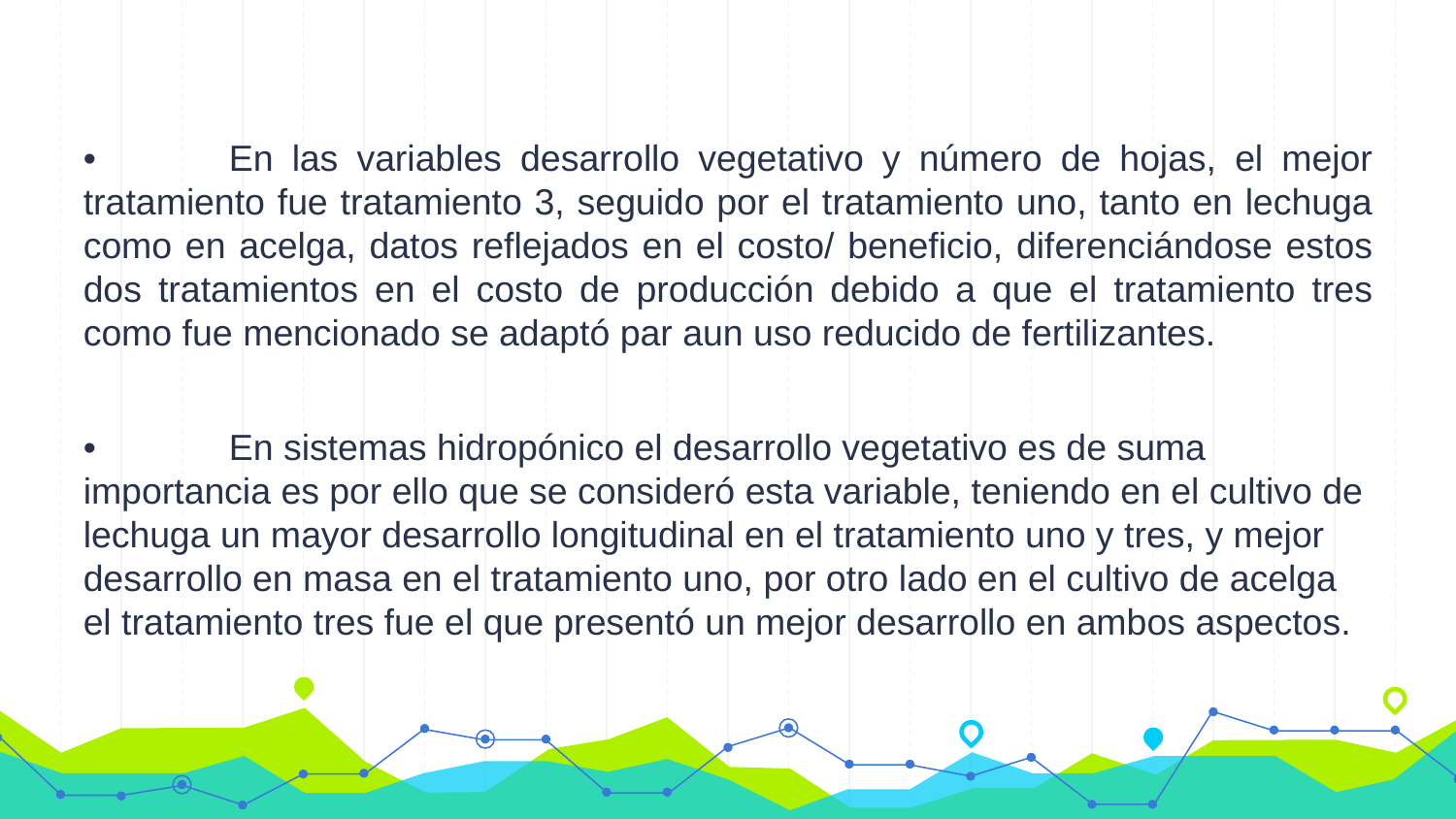

•	En las variables desarrollo vegetativo y número de hojas, el mejor tratamiento fue tratamiento 3, seguido por el tratamiento uno, tanto en lechuga como en acelga, datos reflejados en el costo/ beneficio, diferenciándose estos dos tratamientos en el costo de producción debido a que el tratamiento tres como fue mencionado se adaptó par aun uso reducido de fertilizantes.
•	En sistemas hidropónico el desarrollo vegetativo es de suma importancia es por ello que se consideró esta variable, teniendo en el cultivo de lechuga un mayor desarrollo longitudinal en el tratamiento uno y tres, y mejor desarrollo en masa en el tratamiento uno, por otro lado en el cultivo de acelga el tratamiento tres fue el que presentó un mejor desarrollo en ambos aspectos.